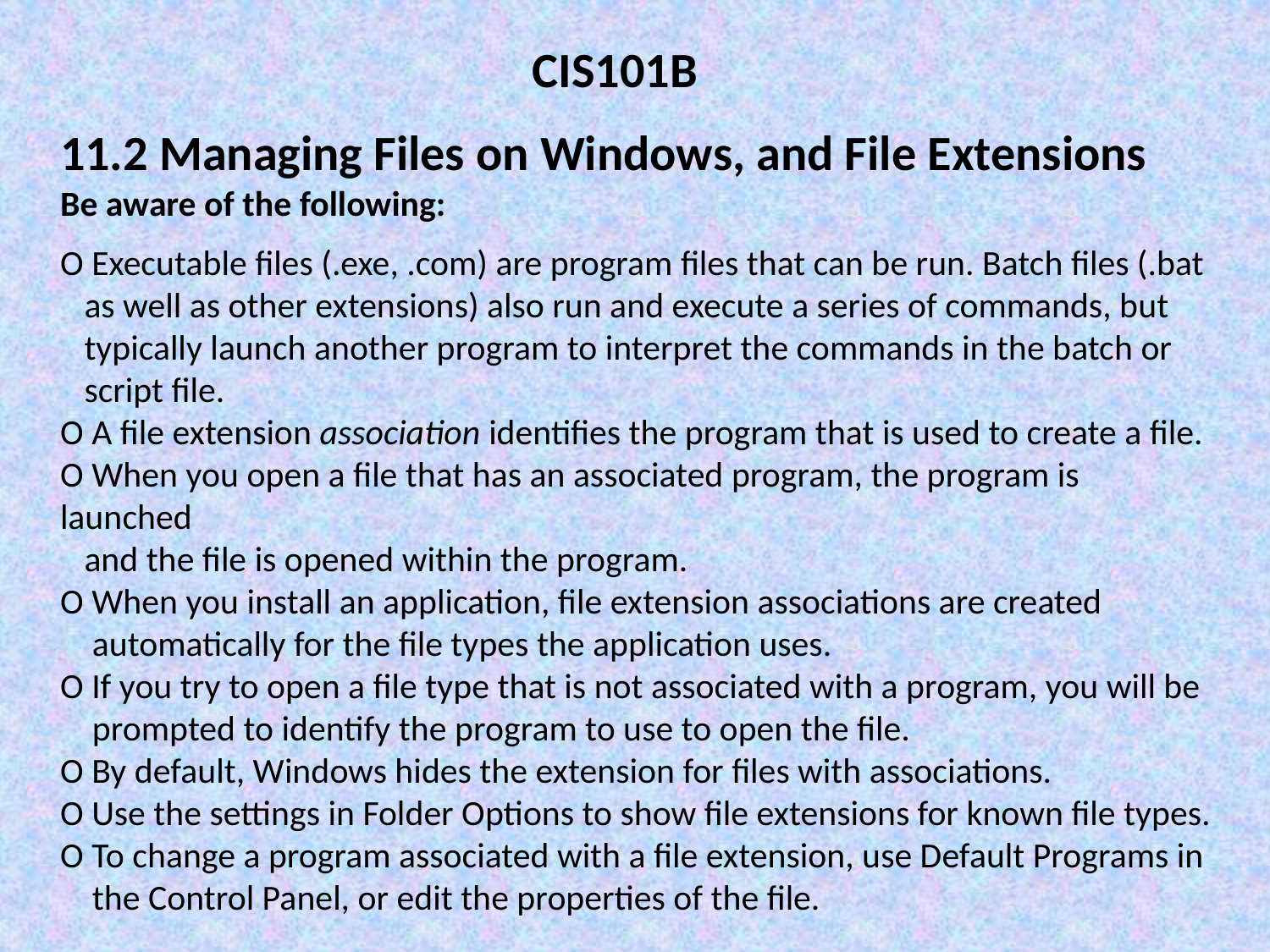

CIS101B
11.2 Managing Files on Windows, and File Extensions
Be aware of the following:

O Executable files (.exe, .com) are program files that can be run. Batch files (.bat
   as well as other extensions) also run and execute a series of commands, but
   typically launch another program to interpret the commands in the batch or
   script file.
O A file extension association identifies the program that is used to create a file. O When you open a file that has an associated program, the program is launched
   and the file is opened within the program.
O When you install an application, file extension associations are created
    automatically for the file types the application uses.
O If you try to open a file type that is not associated with a program, you will be
    prompted to identify the program to use to open the file.
O By default, Windows hides the extension for files with associations.
O Use the settings in Folder Options to show file extensions for known file types.
O To change a program associated with a file extension, use Default Programs in
    the Control Panel, or edit the properties of the file.